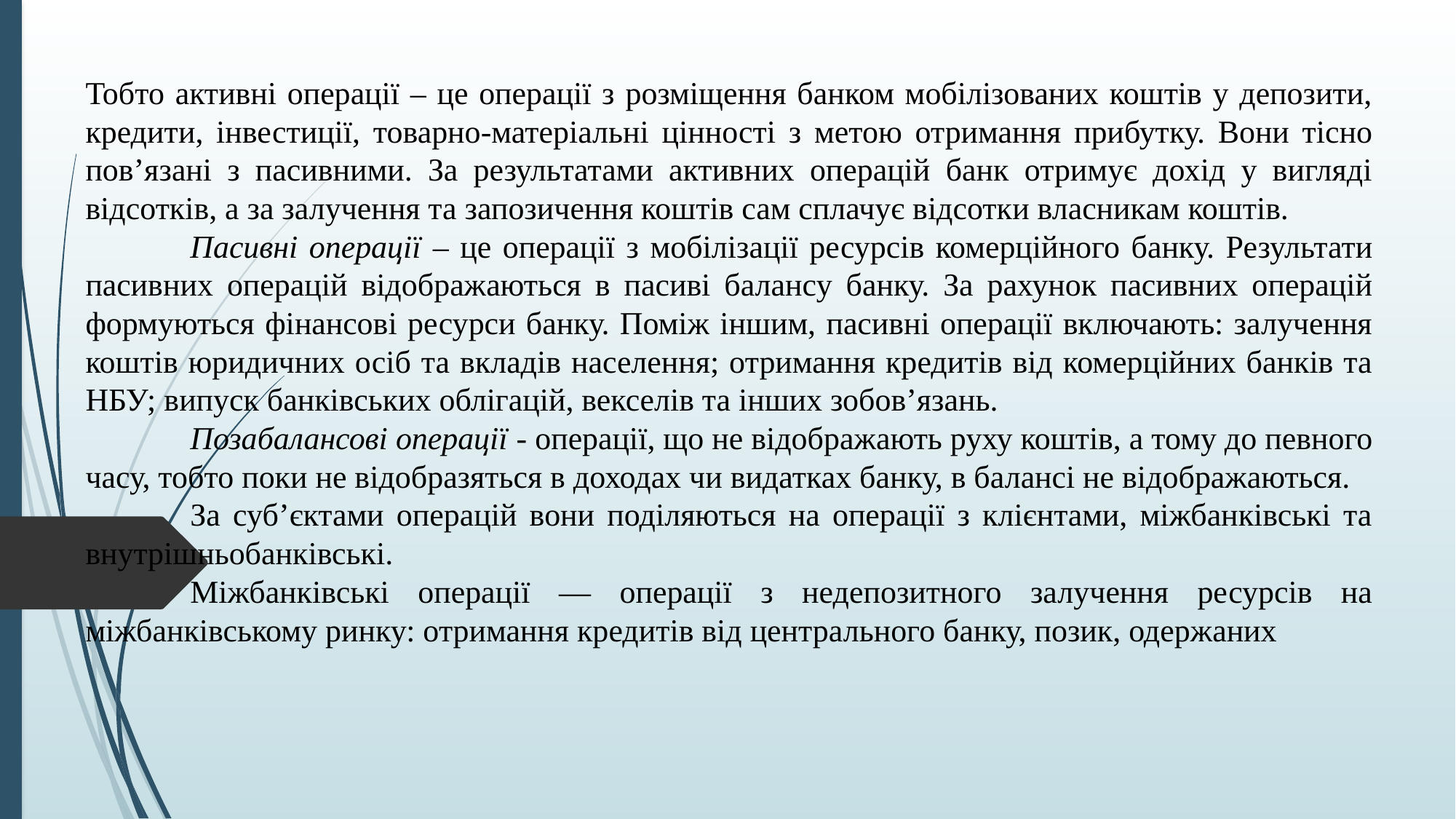

Тобто активні операції – це операції з розміщення банком мобілізованих коштів у депозити, кредити, інвестиції, товарно-матеріальні цінності з метою отримання прибутку. Вони тісно пов’язані з пасивними. За результатами активних операцій банк отримує дохід у вигляді відсотків, а за залучення та запозичення коштів сам сплачує відсотки власникам коштів.
	Пасивні операції – це операції з мобілізації ресурсів комерційного банку. Результати пасивних операцій відображаються в пасиві балансу банку. За рахунок пасивних операцій формуються фінансові ресурси банку. Поміж іншим, пасивні операції включають: залучення коштів юридичних осіб та вкладів населення; отримання кредитів від комерційних банків та НБУ; випуск банківських облігацій, векселів та інших зобов’язань.
	Позабалансові операції - операції, що не відображають руху коштів, а тому до певного часу, тобто поки не відобразяться в доходах чи видатках банку, в балансі не відображаються.
	За субʼєктами операцій вони поділяються на операції з клієнтами, міжбанківські та внутрішньобанківські.
	Міжбанківські операції — операції з недепозитного залучення ресурсів на міжбанківському ринку: отримання кредитів від центрального банку, позик, одержаних